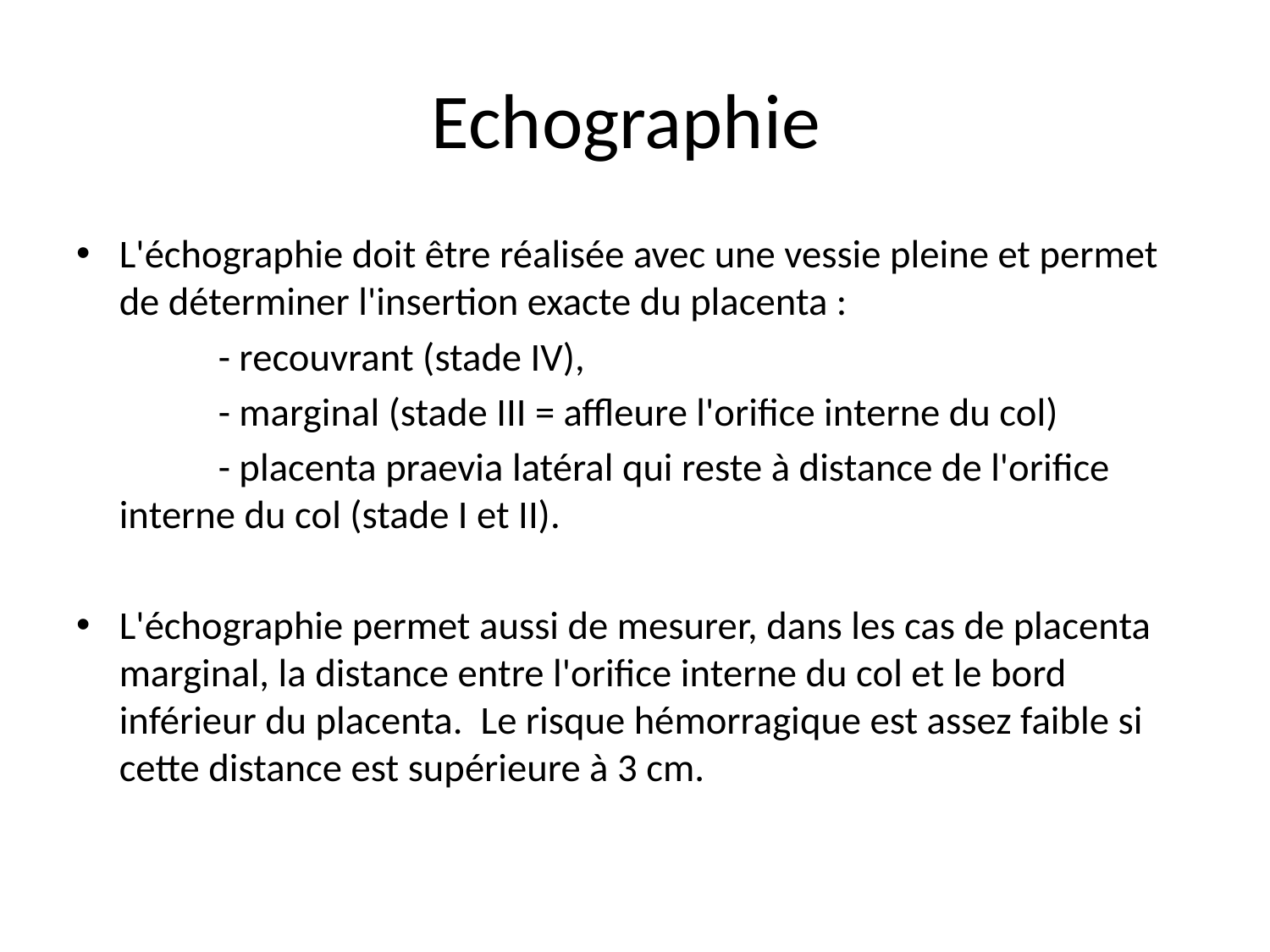

# Echographie
L'échographie doit être réalisée avec une vessie pleine et permet de déterminer l'insertion exacte du placenta :
                - recouvrant (stade IV),
                - marginal (stade III = affleure l'orifice interne du col)
                - placenta praevia latéral qui reste à distance de l'orifice interne du col (stade I et II).

L'échographie permet aussi de mesurer, dans les cas de placenta marginal, la distance entre l'orifice interne du col et le bord inférieur du placenta.  Le risque hémorragique est assez faible si cette distance est supérieure à 3 cm.